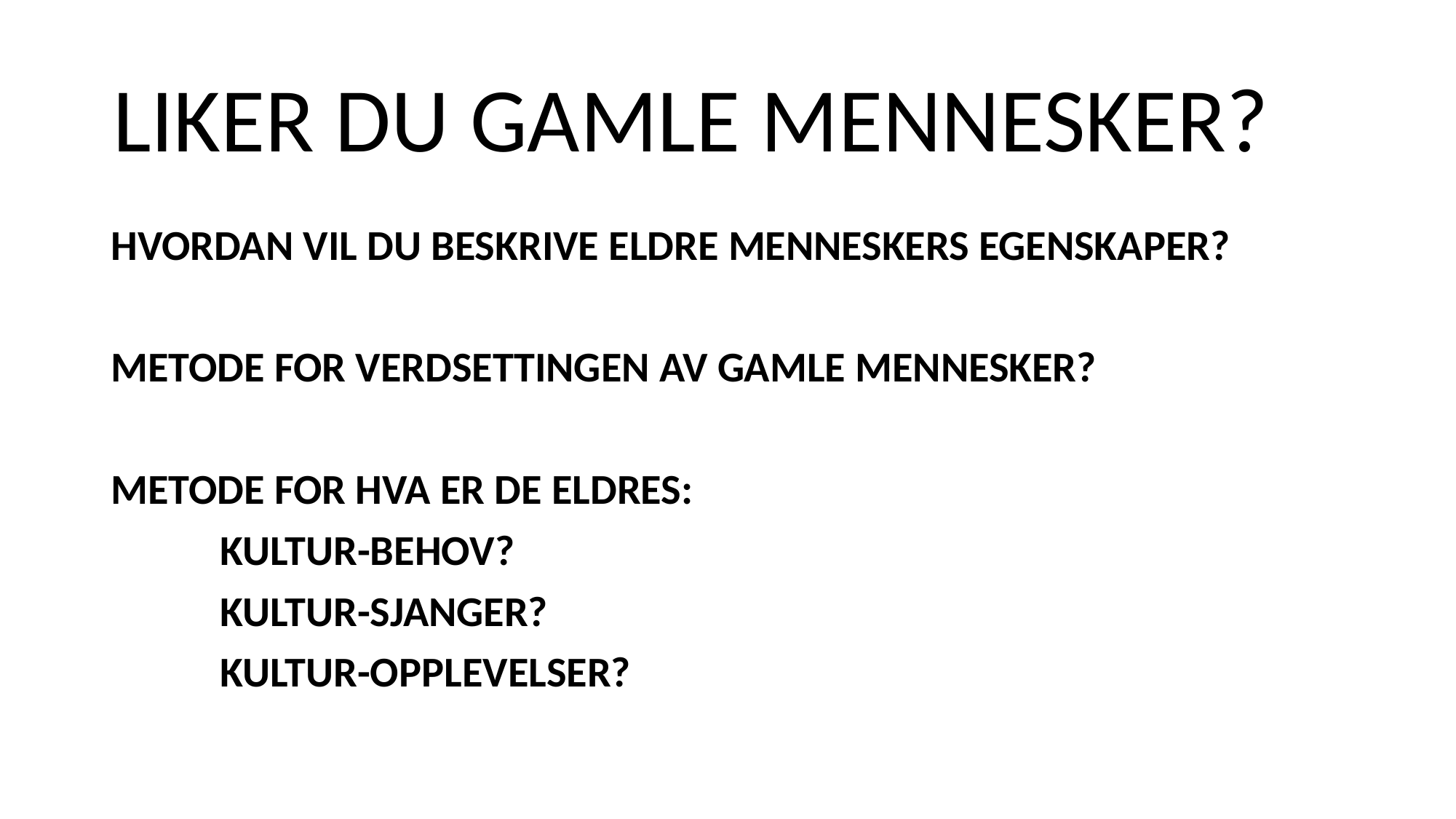

# LIKER DU GAMLE MENNESKER?
HVORDAN VIL DU BESKRIVE ELDRE MENNESKERS EGENSKAPER?

METODE FOR VERDSETTINGEN AV GAMLE MENNESKER?

METODE FOR HVA ER DE ELDRES:
	KULTUR-BEHOV?
	KULTUR-SJANGER?
	KULTUR-OPPLEVELSER?